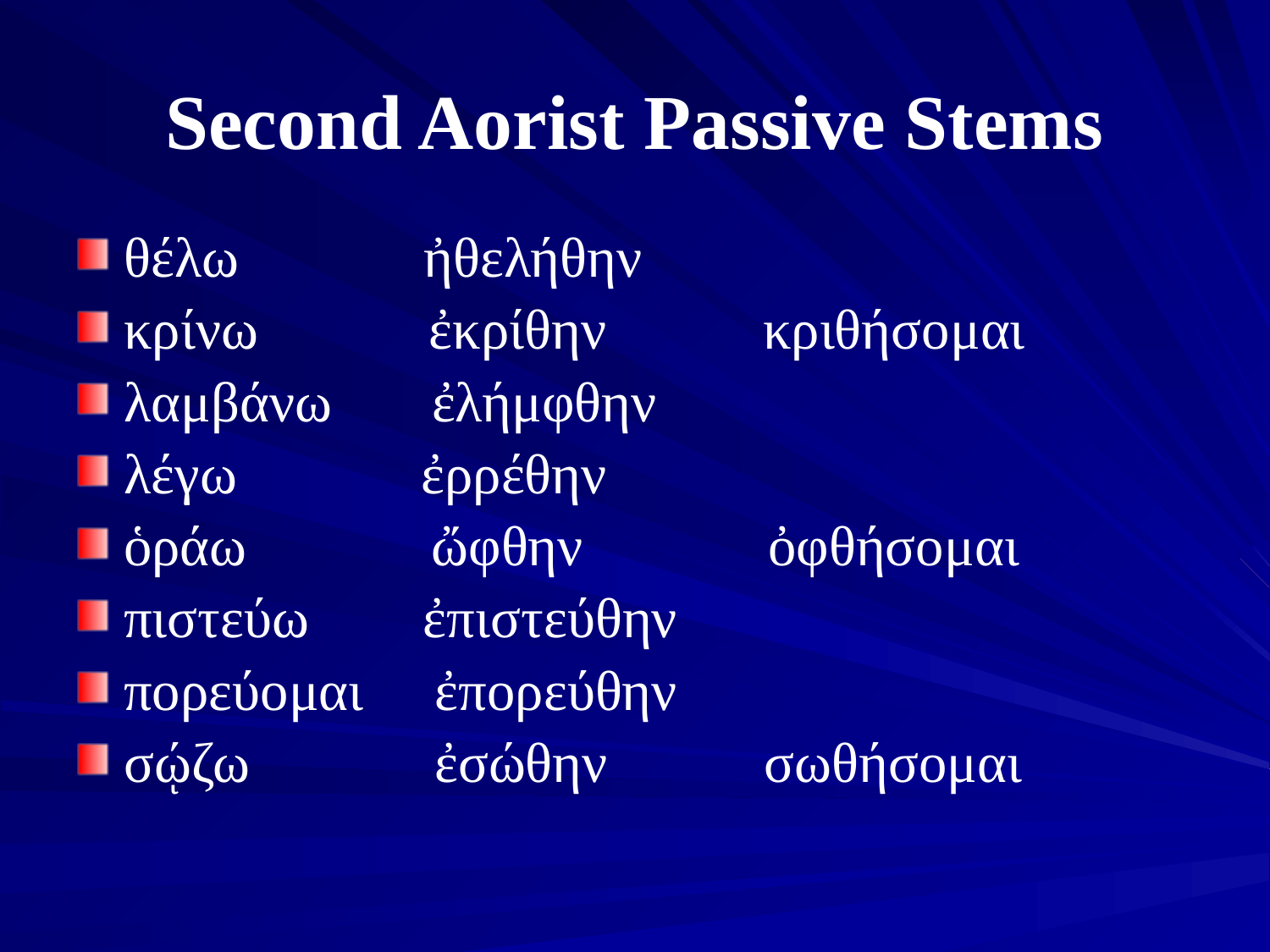

# Second Aorist Passive Stems
θέλω             ἠθελήθην
κρίνω            ἐκρίθην           κριθήσομαι
λαμβάνω       ἐλήμφθην
λέγω             ἐρρέθην
ὁράω             ὤφθην             ὀφθήσομαι
πιστεύω        ἐπιστεύθην
πορεύομαι     ἐπορεύθην
σῴζω             ἐσώθην           σωθήσομαι